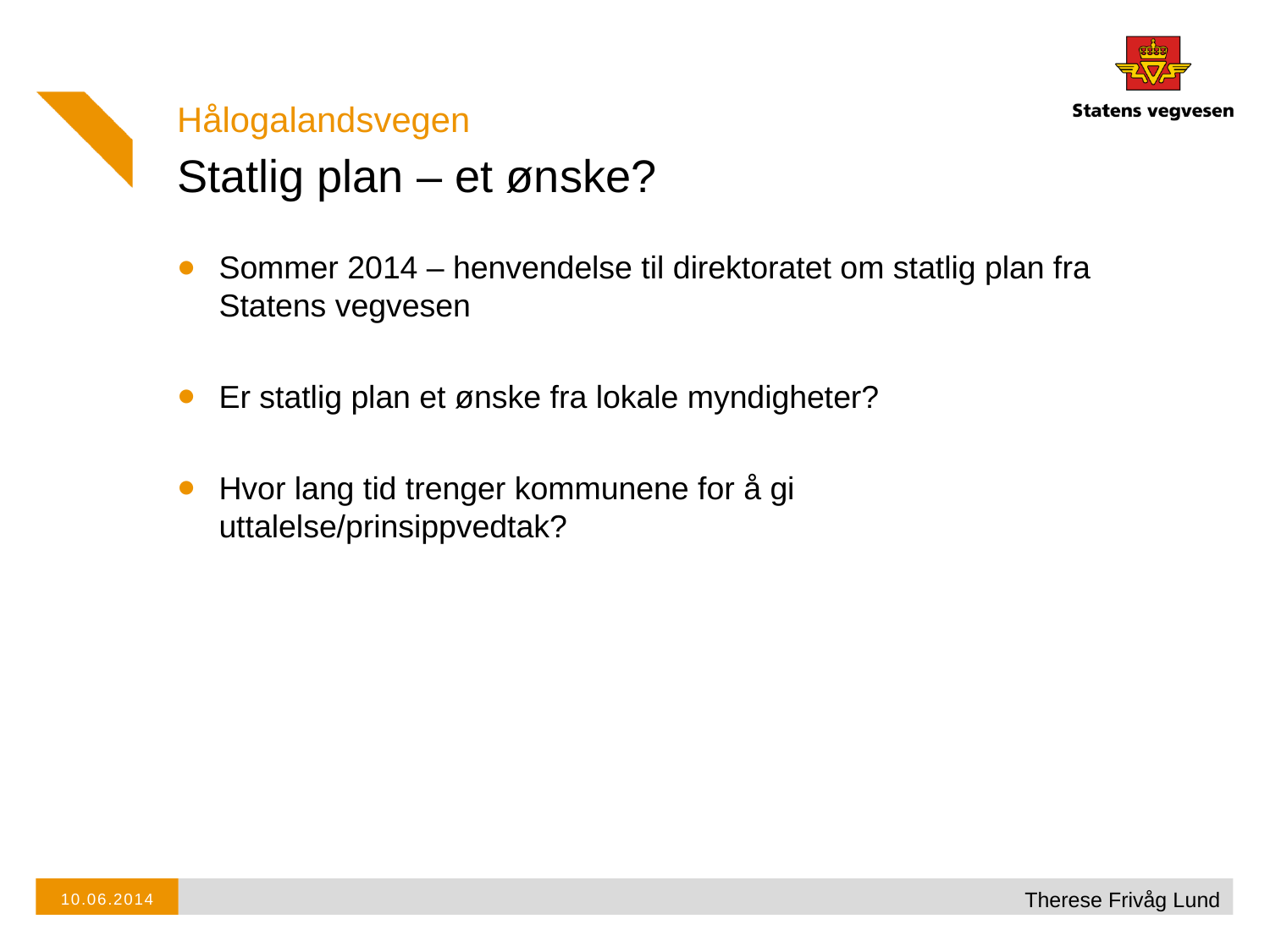

Hålogalandsvegen
# Statlig plan – et ønske?
Sommer 2014 – henvendelse til direktoratet om statlig plan fra Statens vegvesen

Er statlig plan et ønske fra lokale myndigheter?

Hvor lang tid trenger kommunene for å gi uttalelse/prinsippvedtak?
Therese Frivåg Lund
10.06.2014